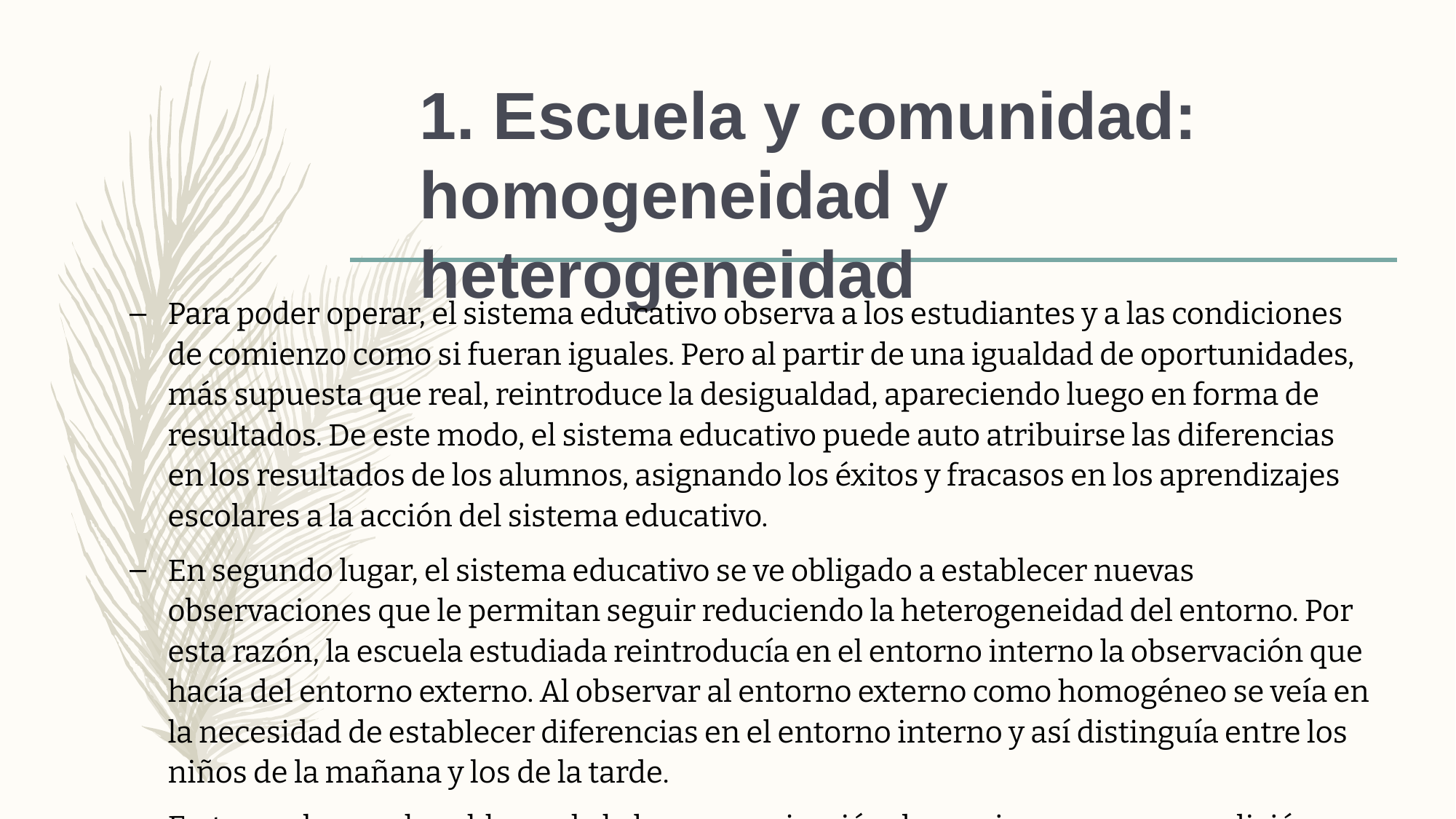

# 1. Escuela y comunidad: homogeneidad y heterogeneidad
Para poder operar, el sistema educativo observa a los estudiantes y a las condiciones de comienzo como si fueran iguales. Pero al partir de una igualdad de oportunidades, más supuesta que real, reintroduce la desigualdad, apareciendo luego en forma de resultados. De este modo, el sistema educativo puede auto atribuirse las diferencias en los resultados de los alumnos, asignando los éxitos y fracasos en los aprendizajes escolares a la acción del sistema educativo.
En segundo lugar, el sistema educativo se ve obligado a establecer nuevas observaciones que le permitan seguir reduciendo la heterogeneidad del entorno. Por esta razón, la escuela estudiada reintroducía en el entorno interno la observación que hacía del entorno externo. Al observar al entorno externo como homogéneo se veía en la necesidad de establecer diferencias en el entorno interno y así distinguía entre los niños de la mañana y los de la tarde.
En tercer lugar, el problema de la homogeneización de comienzo es una condición estructural del sistema educativo, responde a los problemas de reflexión de la relación consigo mismo de este sistema. Por lo tanto, esta forma de observar puede encontrarse en todo tipo de centros educativos, aunque adquiera especificidades en cada escuela en particular, en su calidad de sistemas organizacionales complejos.